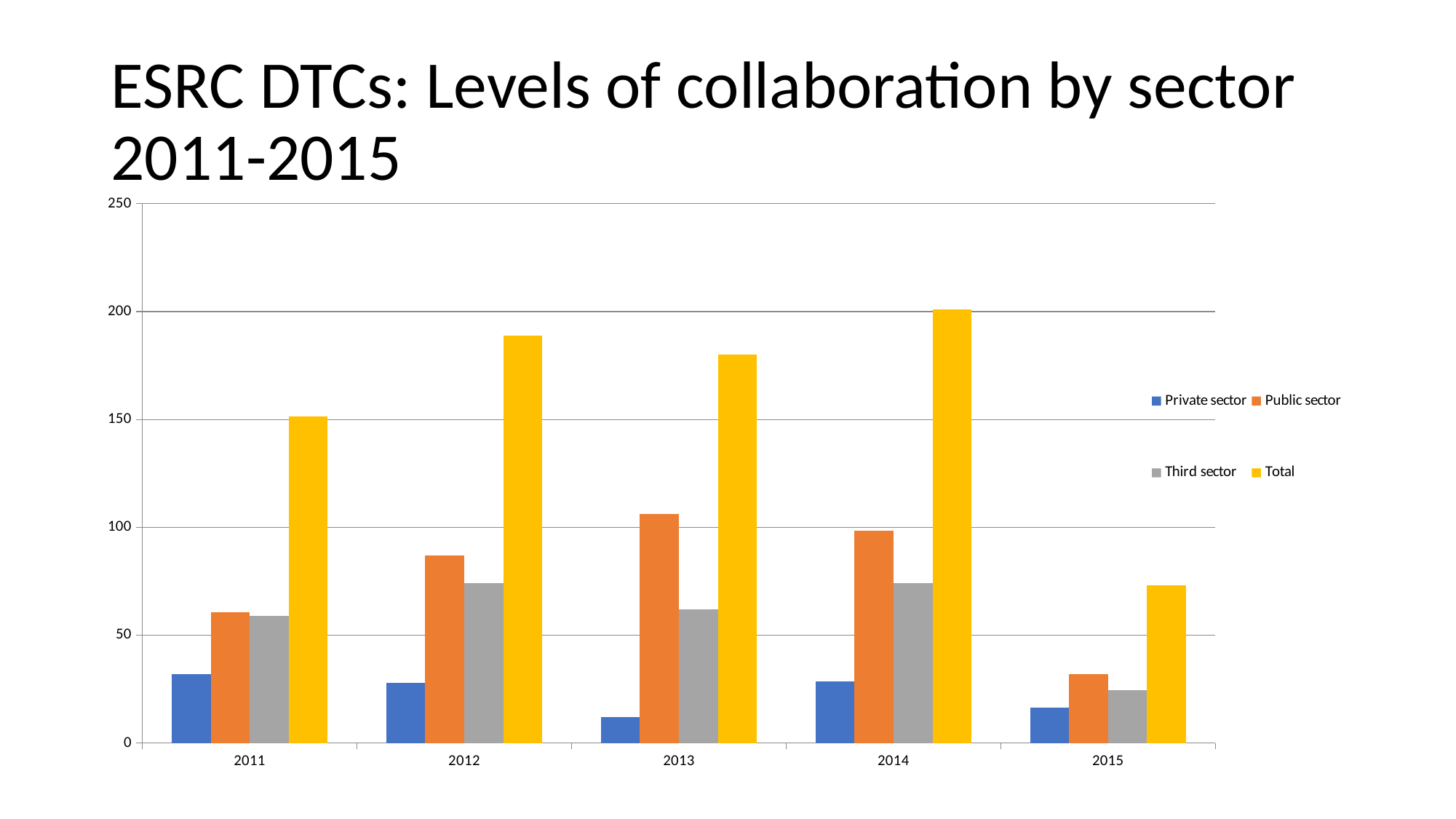

# ESRC DTCs: Levels of collaboration by sector 2011-2015

### Chart

| Category | Private sector | Public sector | Third sector  | Total |
|---|---|---|---|---|
| 2011 | 32.0 | 60.5 | 59.0 | 151.5 |
| 2012 | 28.0 | 87.0 | 74.0 | 189.0 |
| 2013 | 12.0 | 106.0 | 62.0 | 180.0 |
| 2014 | 28.5 | 98.5 | 74.0 | 201.0 |
| 2015 | 16.5 | 32.0 | 24.5 | 73.0 |